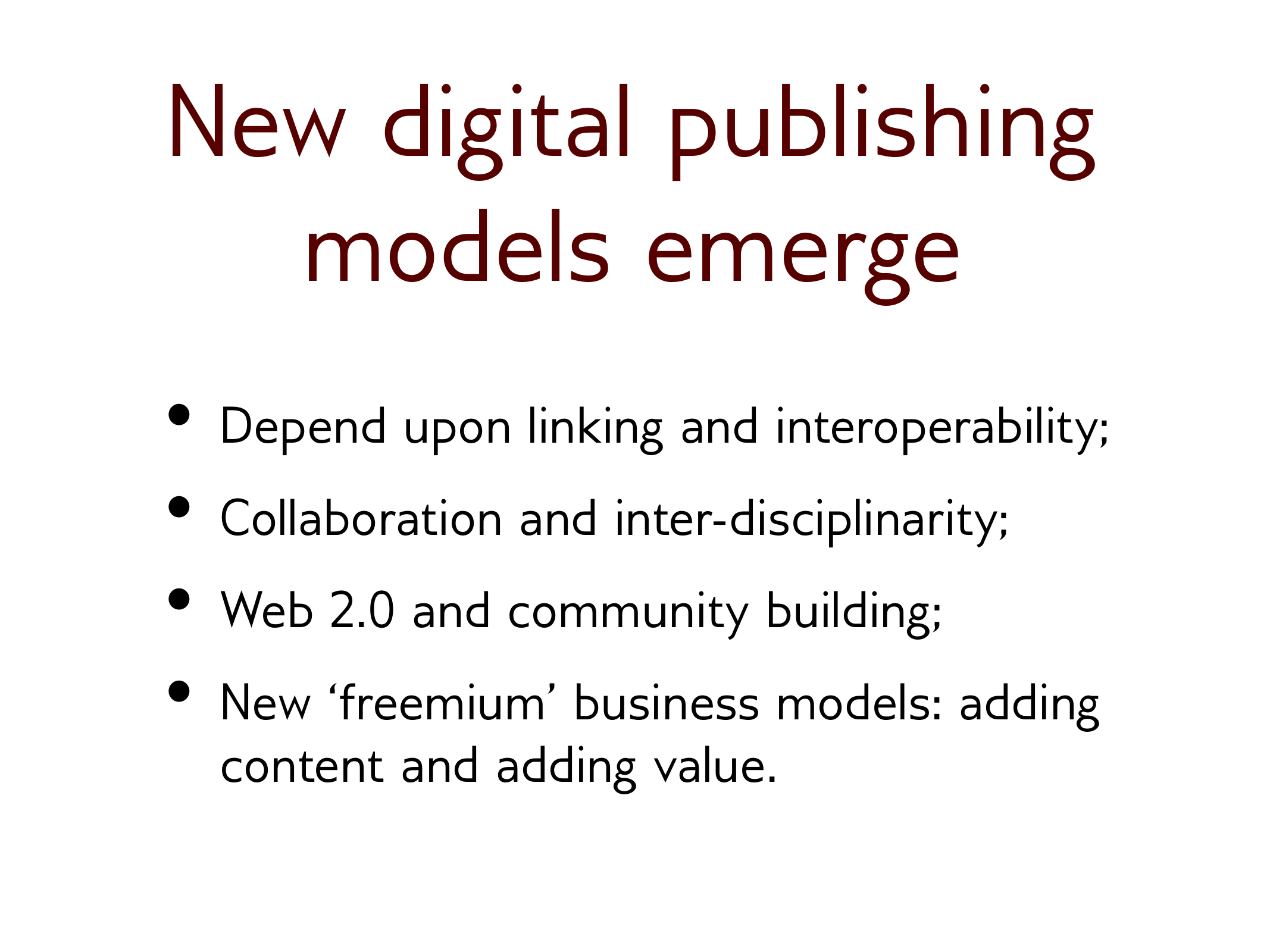

New digital publishing models emerge
Depend upon linking and interoperability;
Collaboration and inter-disciplinarity;
Web 2.0 and community building;
New ‘freemium’ business models: adding content and adding value.